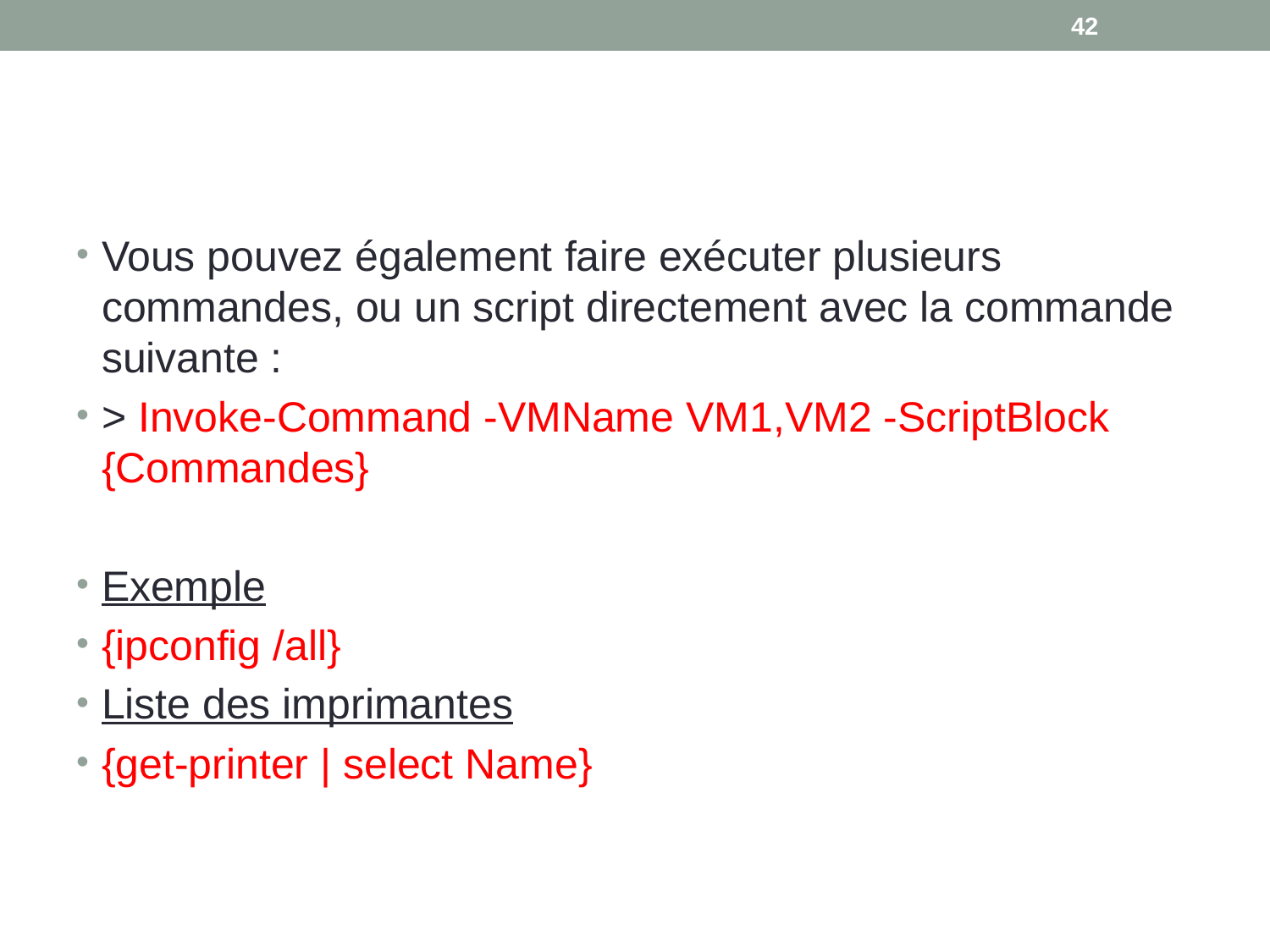

42
#
Vous pouvez également faire exécuter plusieurs commandes, ou un script directement avec la commande suivante :
> Invoke-Command -VMName VM1,VM2 -ScriptBlock {Commandes}

Exemple
{ipconfig /all}
Liste des imprimantes
{get-printer | select Name}